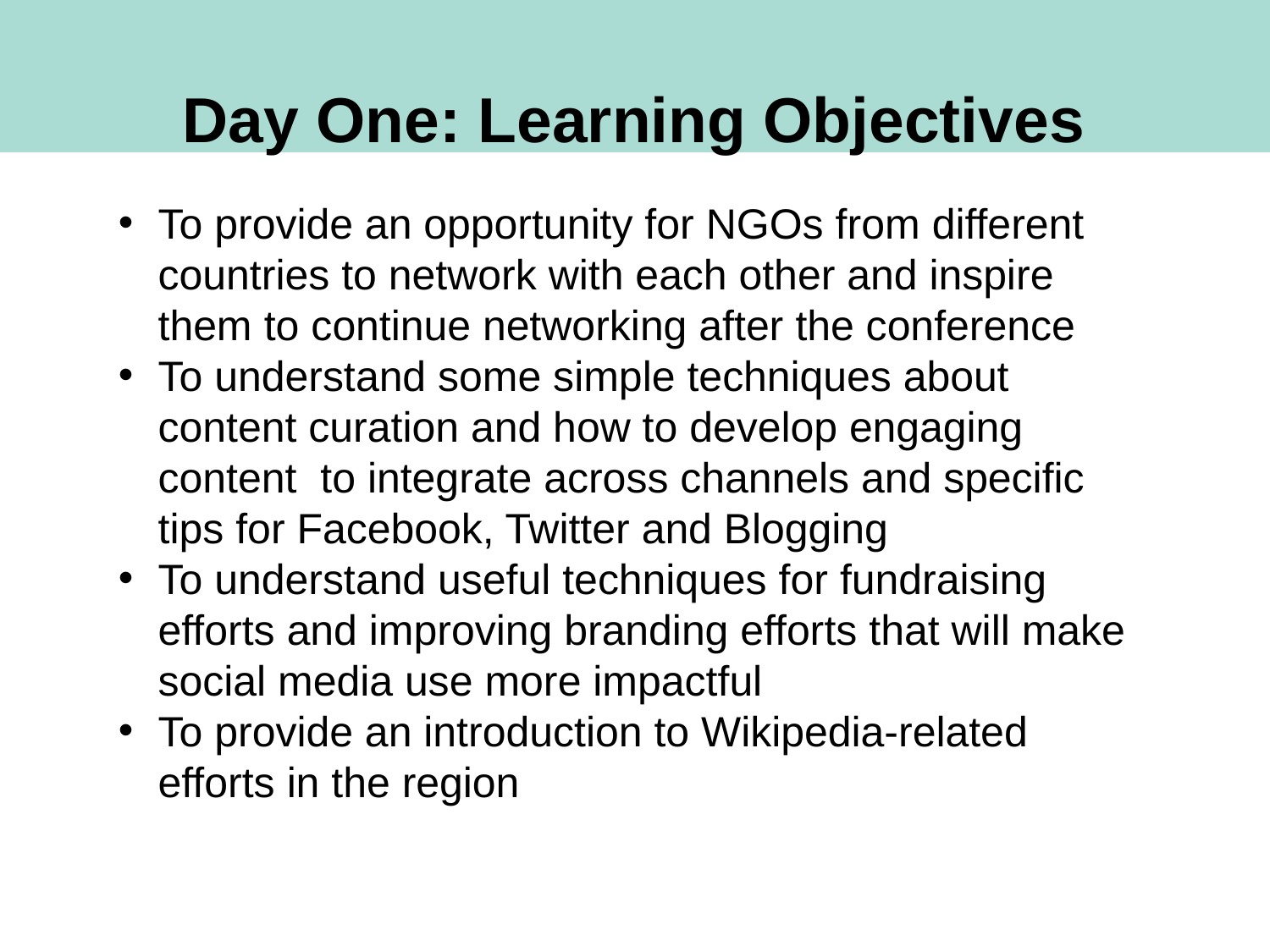

Day One: Learning Objectives
To provide an opportunity for NGOs from different countries to network with each other and inspire them to continue networking after the conference
To understand some simple techniques about content curation and how to develop engaging content  to integrate across channels and specific tips for Facebook, Twitter and Blogging
To understand useful techniques for fundraising efforts and improving branding efforts that will make social media use more impactful
To provide an introduction to Wikipedia-related efforts in the region